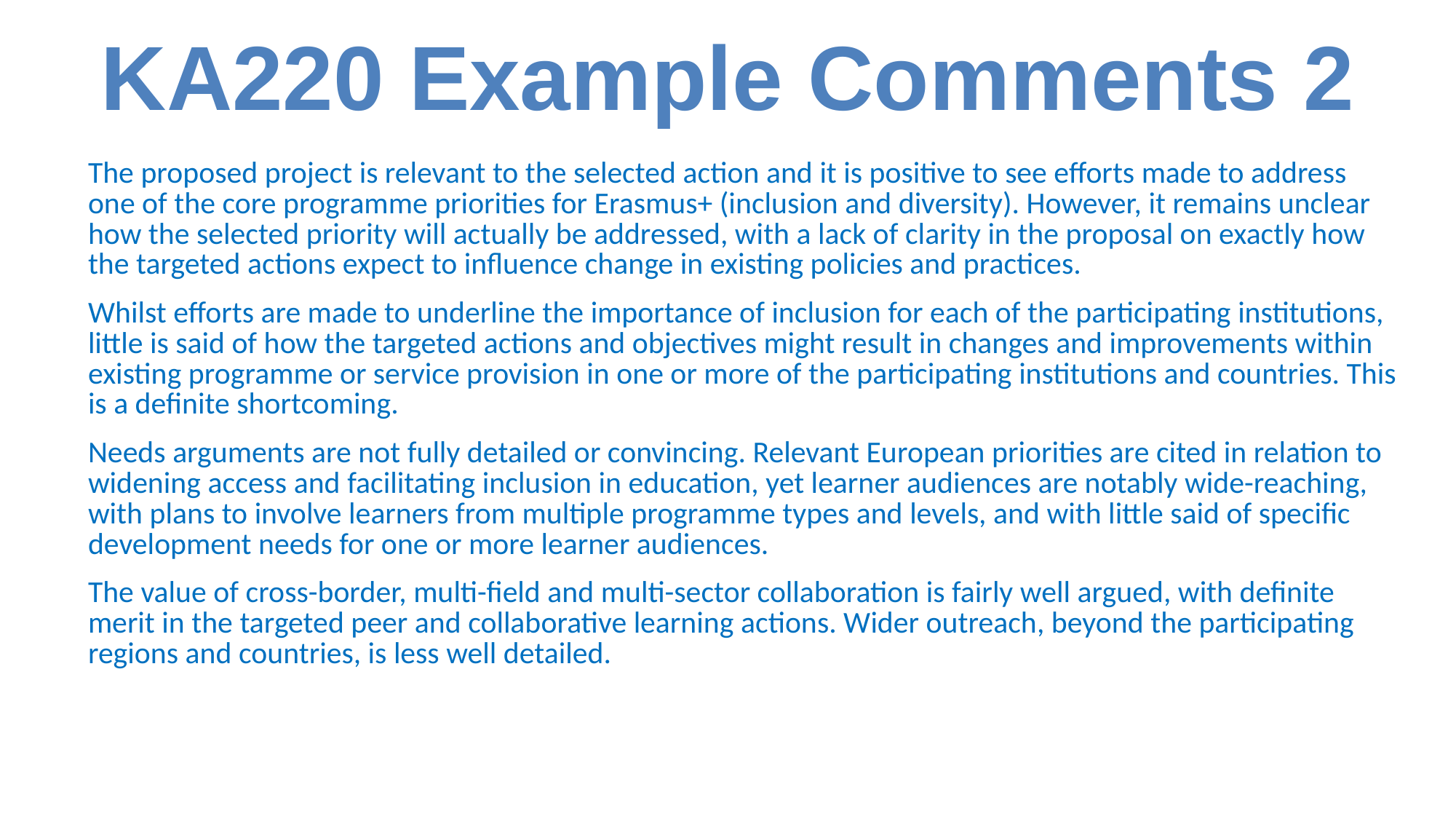

KA220 Example Comments 2
| The proposed project is relevant to the selected action and it is positive to see efforts made to address one of the core programme priorities for Erasmus+ (inclusion and diversity). However, it remains unclear how the selected priority will actually be addressed, with a lack of clarity in the proposal on exactly how the targeted actions expect to influence change in existing policies and practices. Whilst efforts are made to underline the importance of inclusion for each of the participating institutions, little is said of how the targeted actions and objectives might result in changes and improvements within existing programme or service provision in one or more of the participating institutions and countries. This is a definite shortcoming. Needs arguments are not fully detailed or convincing. Relevant European priorities are cited in relation to widening access and facilitating inclusion in education, yet learner audiences are notably wide-reaching, with plans to involve learners from multiple programme types and levels, and with little said of specific development needs for one or more learner audiences. The value of cross-border, multi-field and multi-sector collaboration is fairly well argued, with definite merit in the targeted peer and collaborative learning actions. Wider outreach, beyond the participating regions and countries, is less well detailed. |
| --- |